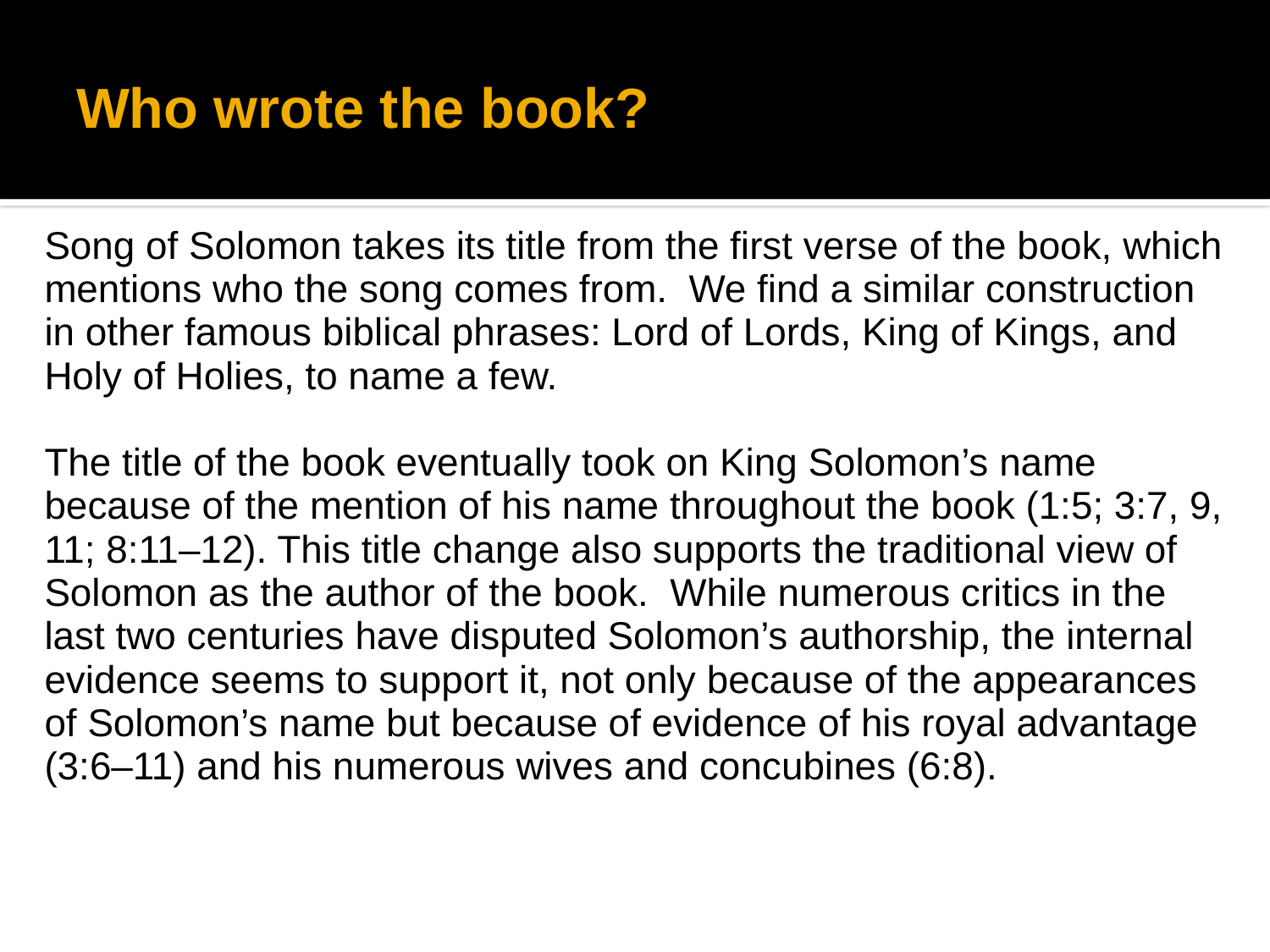

# Who wrote the book?
Song of Solomon takes its title from the first verse of the book, which mentions who the song comes from.  We find a similar construction in other famous biblical phrases: Lord of Lords, King of Kings, and Holy of Holies, to name a few.

The title of the book eventually took on King Solomon’s name because of the mention of his name throughout the book (1:5; 3:7, 9, 11; 8:11–12). This title change also supports the traditional view of Solomon as the author of the book.  While numerous critics in the last two centuries have disputed Solomon’s authorship, the internal evidence seems to support it, not only because of the appearances of Solomon’s name but because of evidence of his royal advantage (3:6–11) and his numerous wives and concubines (6:8).